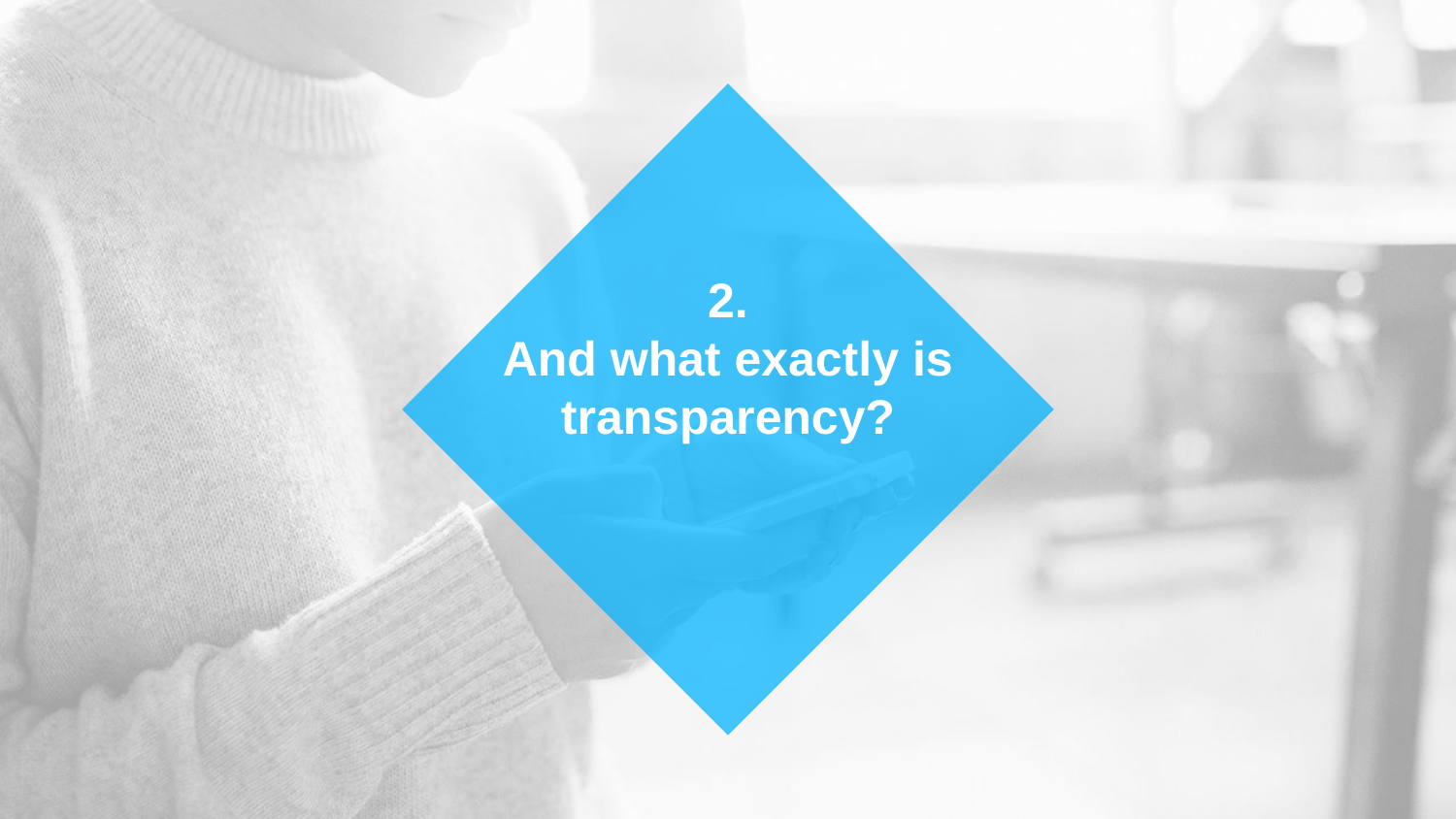

# 2.
And what exactly is transparency?